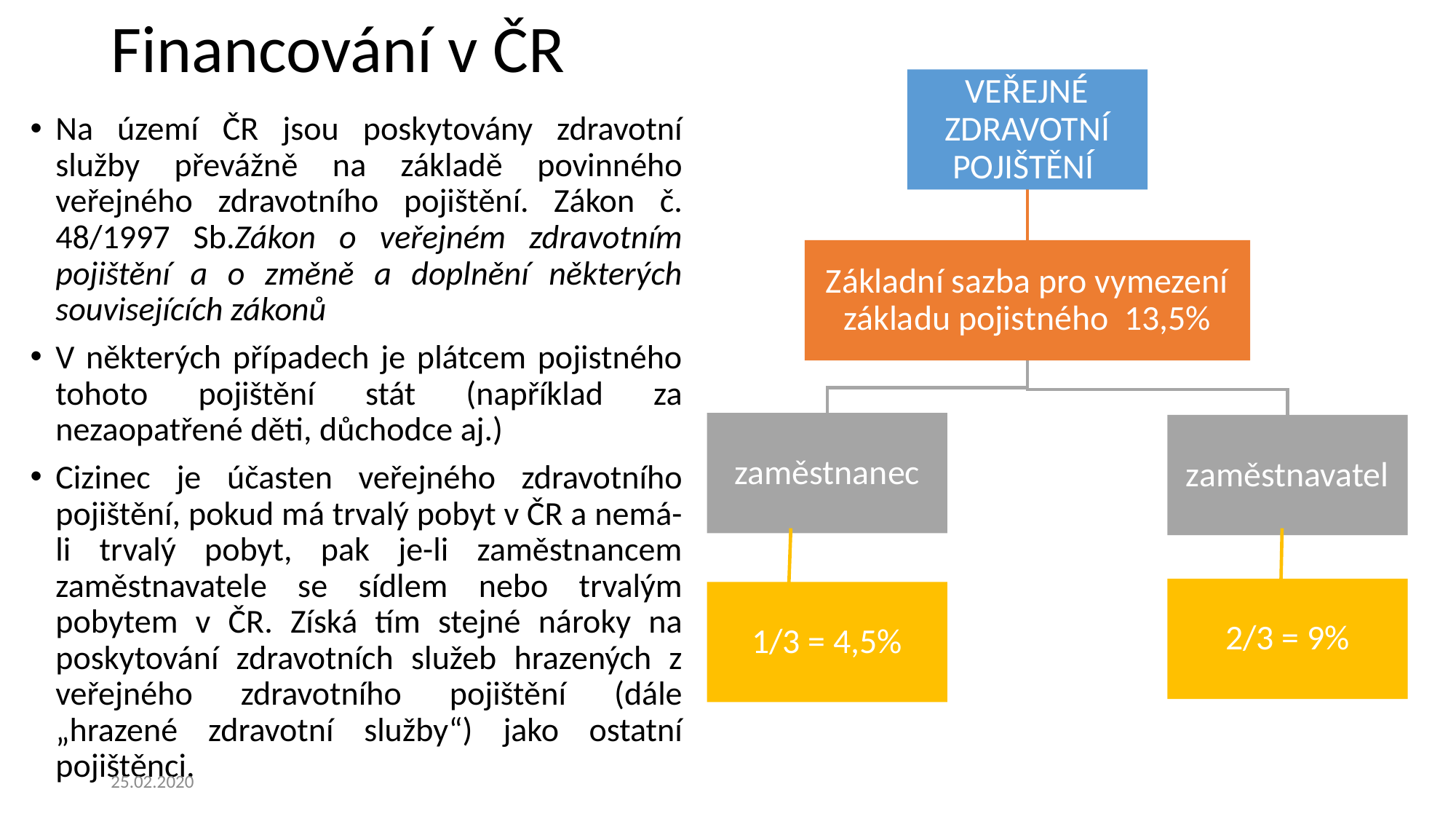

# Financování v ČR
VEŘEJNÉ ZDRAVOTNÍ POJIŠTĚNÍ
Základní sazba pro vymezení základu pojistného  13,5%
zaměstnanec
1/3 = 4,5%
zaměstnavatel
2/3 = 9%
Na území ČR jsou poskytovány zdravotní služby převážně na základě povinného veřejného zdravotního pojištění. Zákon č. 48/1997 Sb.Zákon o veřejném zdravotním pojištění a o změně a doplnění některých souvisejících zákonů
V některých případech je plátcem pojistného tohoto pojištění stát (například za nezaopatřené děti, důchodce aj.)
Cizinec je účasten veřejného zdravotního pojištění, pokud má trvalý pobyt v ČR a nemá-li trvalý pobyt, pak je-li zaměstnancem zaměstnavatele se sídlem nebo trvalým pobytem v ČR. Získá tím stejné nároky na poskytování zdravotních služeb hrazených z veřejného zdravotního pojištění (dále „hrazené zdravotní služby“) jako ostatní pojištěnci.
25.02.2020